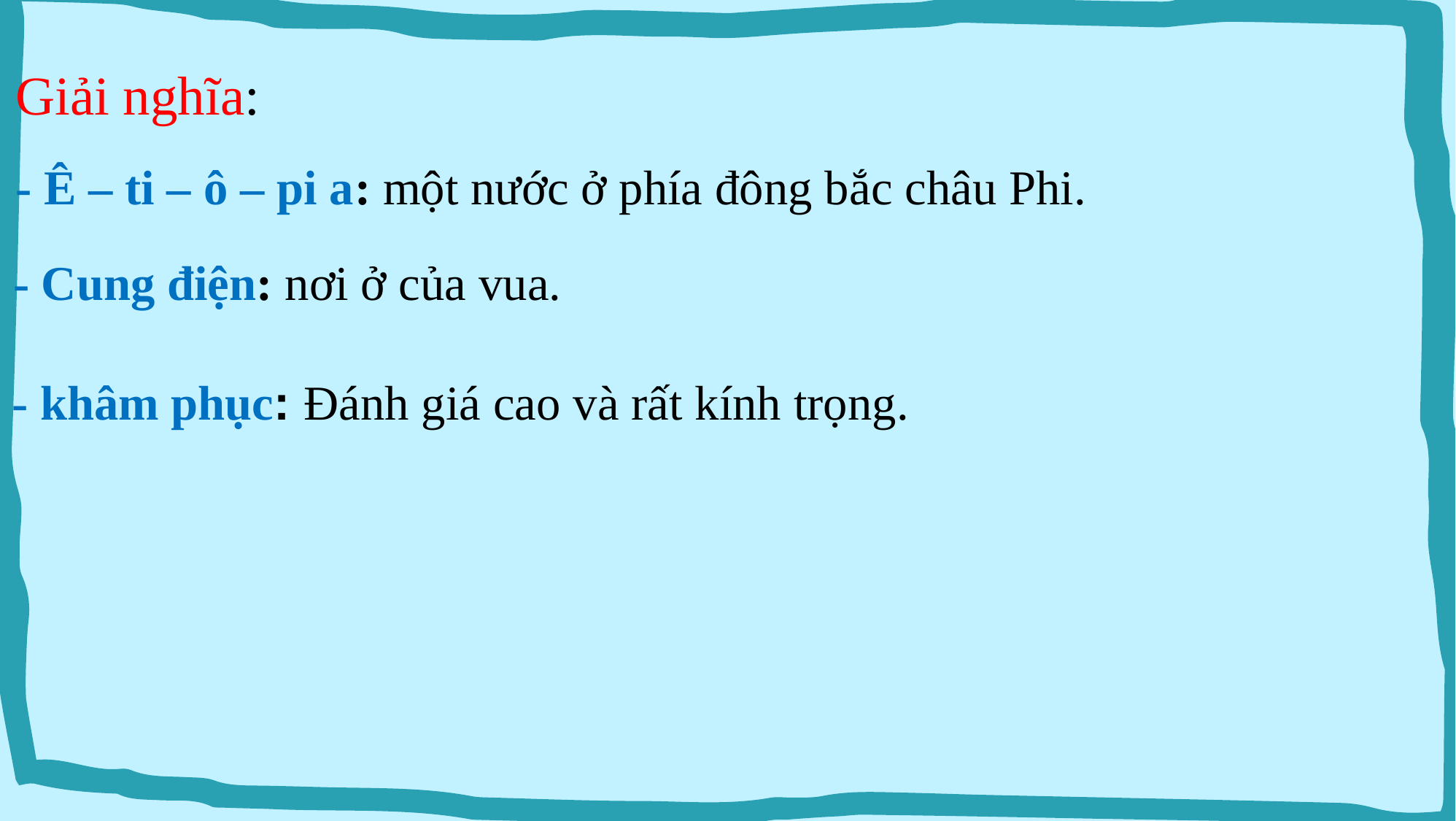

Giải nghĩa:
- Ê – ti – ô – pi a: một nước ở phía đông bắc châu Phi.
- Cung điện: nơi ở của vua.
- khâm phục: Đánh giá cao và rất kính trọng.